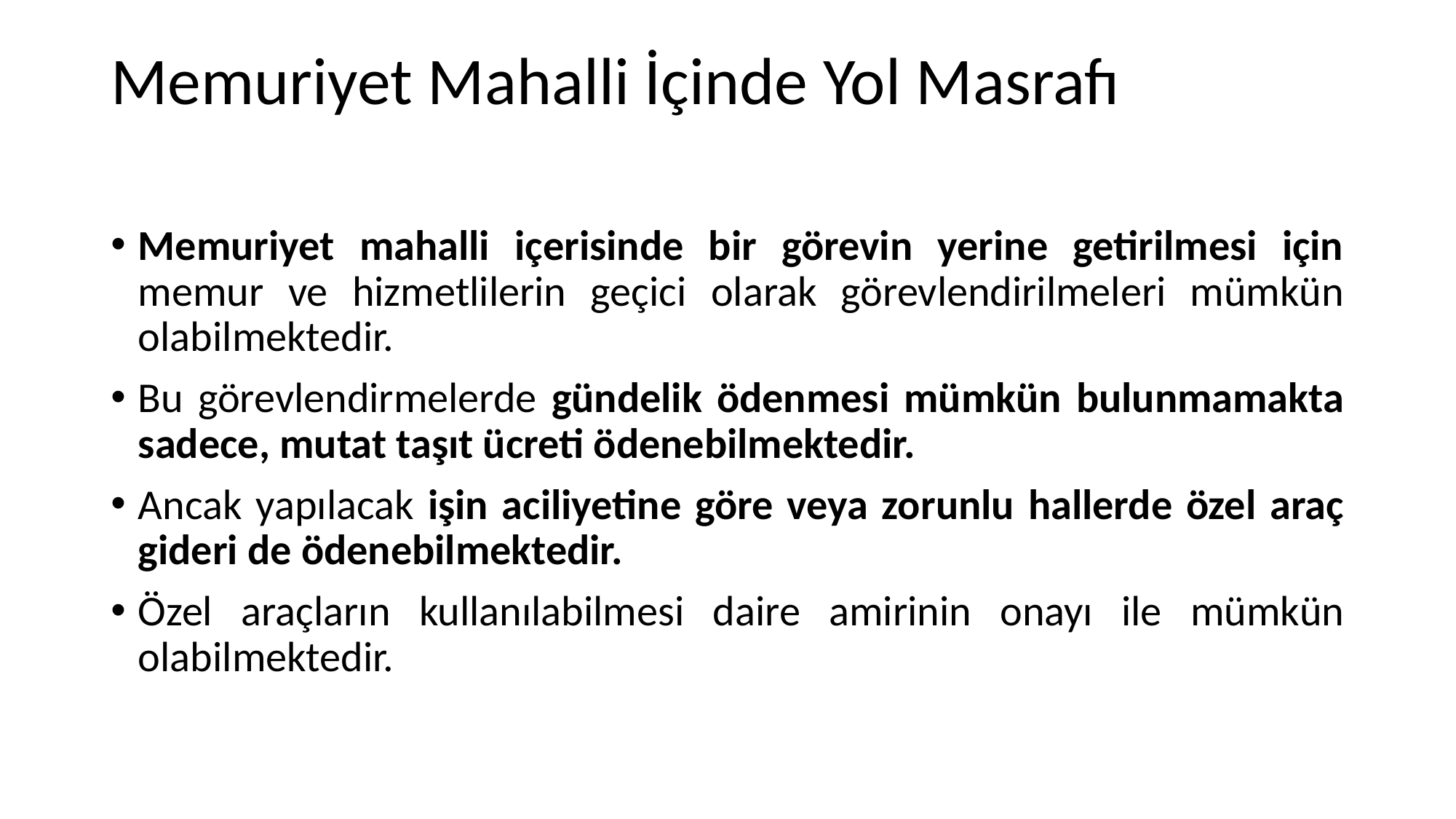

# Memuriyet Mahalli İçinde Yol Masrafı
Memuriyet mahalli içerisinde bir görevin yerine getirilmesi için memur ve hizmetlilerin geçici olarak görevlendirilmeleri mümkün olabilmektedir.​
Bu görevlendirmelerde gündelik ödenmesi mümkün bulunmamakta sadece, mutat taşıt ücreti ödenebilmektedir. ​
Ancak yapılacak işin aciliyetine göre veya zorunlu hallerde özel araç gideri de ödenebilmektedir. ​
Özel araçların kullanılabilmesi daire amirinin onayı ile mümkün olabilmektedir.​